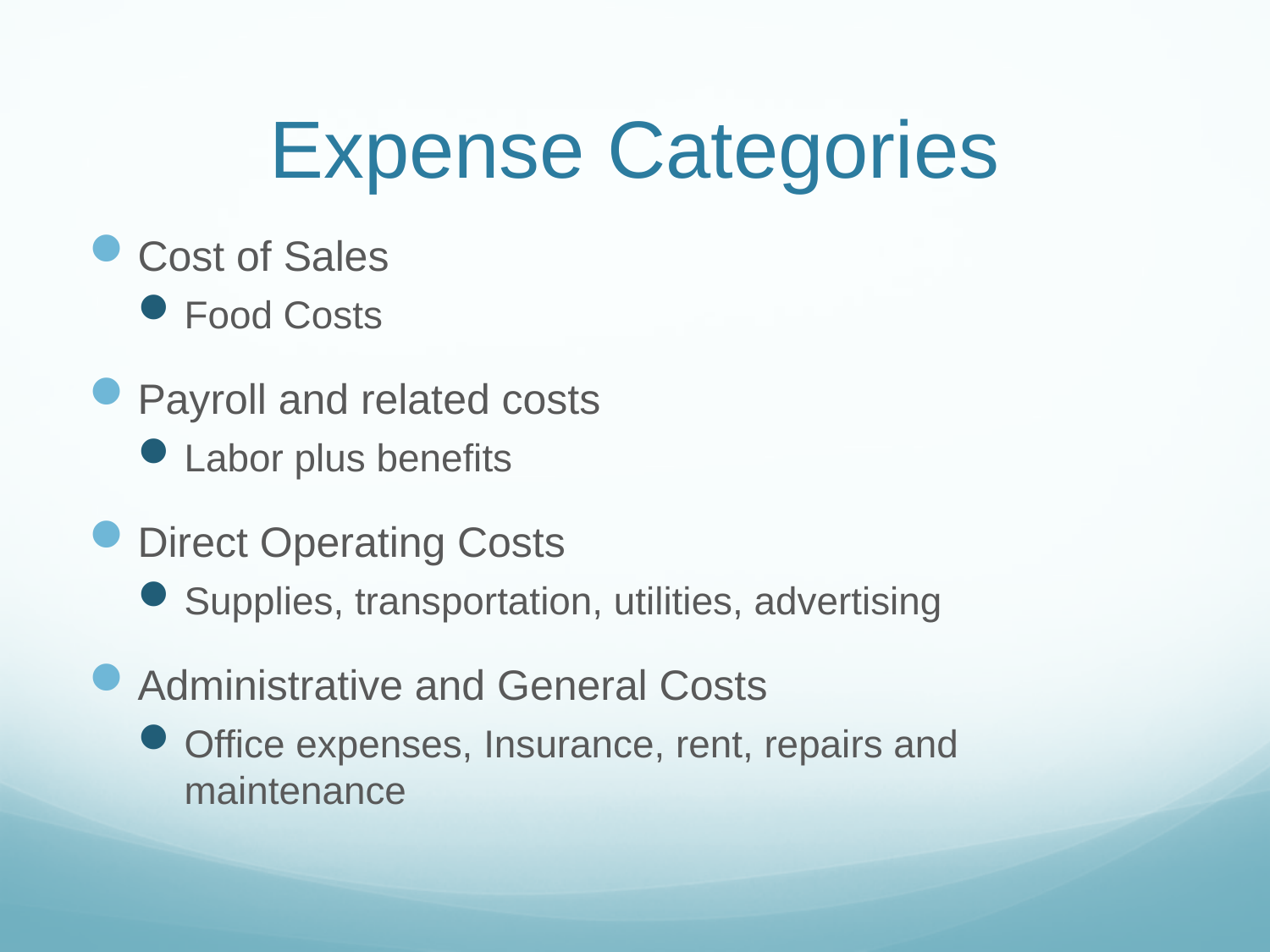

# Expense Categories
Cost of Sales
Food Costs
Payroll and related costs
Labor plus benefits
Direct Operating Costs
Supplies, transportation, utilities, advertising
Administrative and General Costs
Office expenses, Insurance, rent, repairs and maintenance